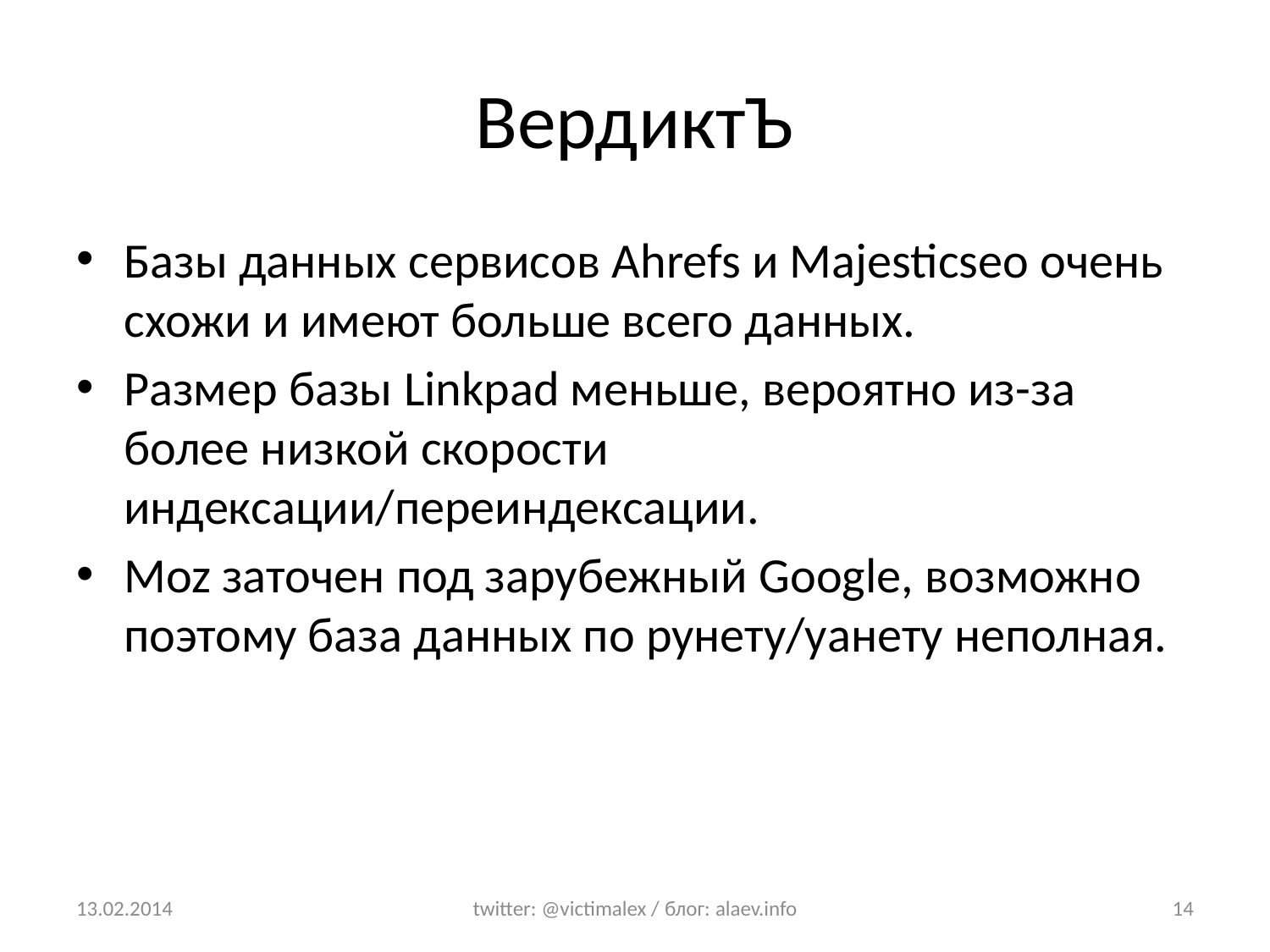

# ВердиктЪ
Базы данных сервисов Ahrefs и Majesticseo очень схожи и имеют больше всего данных.
Размер базы Linkpad меньше, вероятно из-за более низкой скорости индексации/переиндексации.
Moz заточен под зарубежный Google, возможно поэтому база данных по рунету/уанету неполная.
13.02.2014
twitter: @victimalex / блог: alaev.info
14